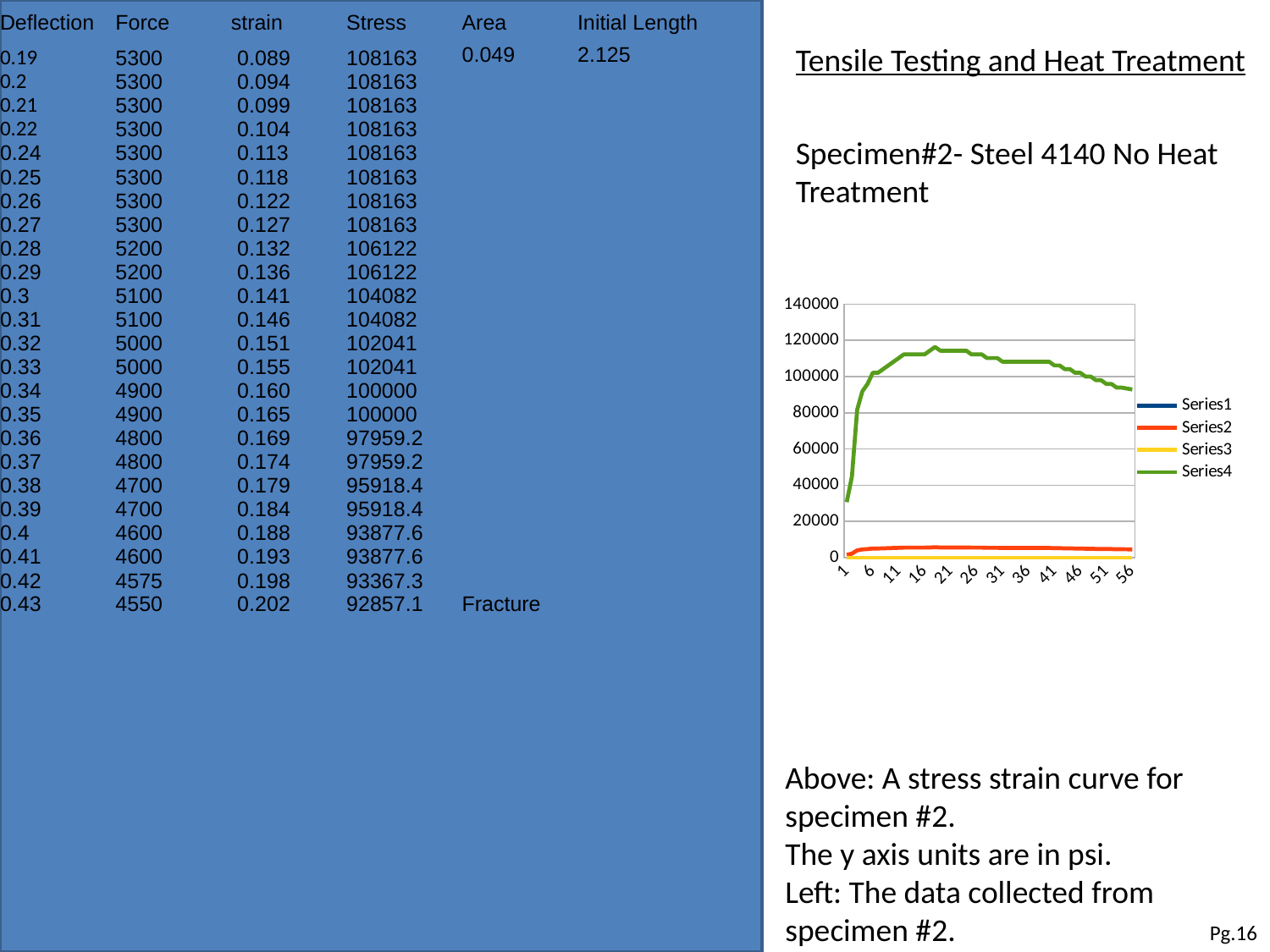

| Deflection | Force | strain | Stress | Area | Initial Length |  |
| --- | --- | --- | --- | --- | --- | --- |
|  |  |  |  | 0.049 | 2.125 |  |
Tensile Testing and Heat Treatment
| 0.19 | 5300 | 0.089 | 108163 |  |
| --- | --- | --- | --- | --- |
| 0.2 | 5300 | 0.094 | 108163 |  |
| 0.21 | 5300 | 0.099 | 108163 |  |
| 0.22 | 5300 | 0.104 | 108163 |  |
| 0.24 | 5300 | 0.113 | 108163 |  |
| 0.25 | 5300 | 0.118 | 108163 |  |
| 0.26 | 5300 | 0.122 | 108163 |  |
| 0.27 | 5300 | 0.127 | 108163 |  |
| 0.28 | 5200 | 0.132 | 106122 |  |
| 0.29 | 5200 | 0.136 | 106122 |  |
| 0.3 | 5100 | 0.141 | 104082 |  |
| 0.31 | 5100 | 0.146 | 104082 |  |
| 0.32 | 5000 | 0.151 | 102041 |  |
| 0.33 | 5000 | 0.155 | 102041 |  |
| 0.34 | 4900 | 0.160 | 100000 |  |
| 0.35 | 4900 | 0.165 | 100000 |  |
| 0.36 | 4800 | 0.169 | 97959.2 |  |
| 0.37 | 4800 | 0.174 | 97959.2 |  |
| 0.38 | 4700 | 0.179 | 95918.4 |  |
| 0.39 | 4700 | 0.184 | 95918.4 |  |
| 0.4 | 4600 | 0.188 | 93877.6 |  |
| 0.41 | 4600 | 0.193 | 93877.6 |  |
| 0.42 | 4575 | 0.198 | 93367.3 |  |
| 0.43 | 4550 | 0.202 | 92857.1 | Fracture |
Specimen#2- Steel 4140 No Heat Treatment

### Chart

| Category |  |  |  |  |
|---|---|---|---|---|
Above: A stress strain curve for specimen #2.
The y axis units are in psi.
Left: The data collected from specimen #2.
Pg.16